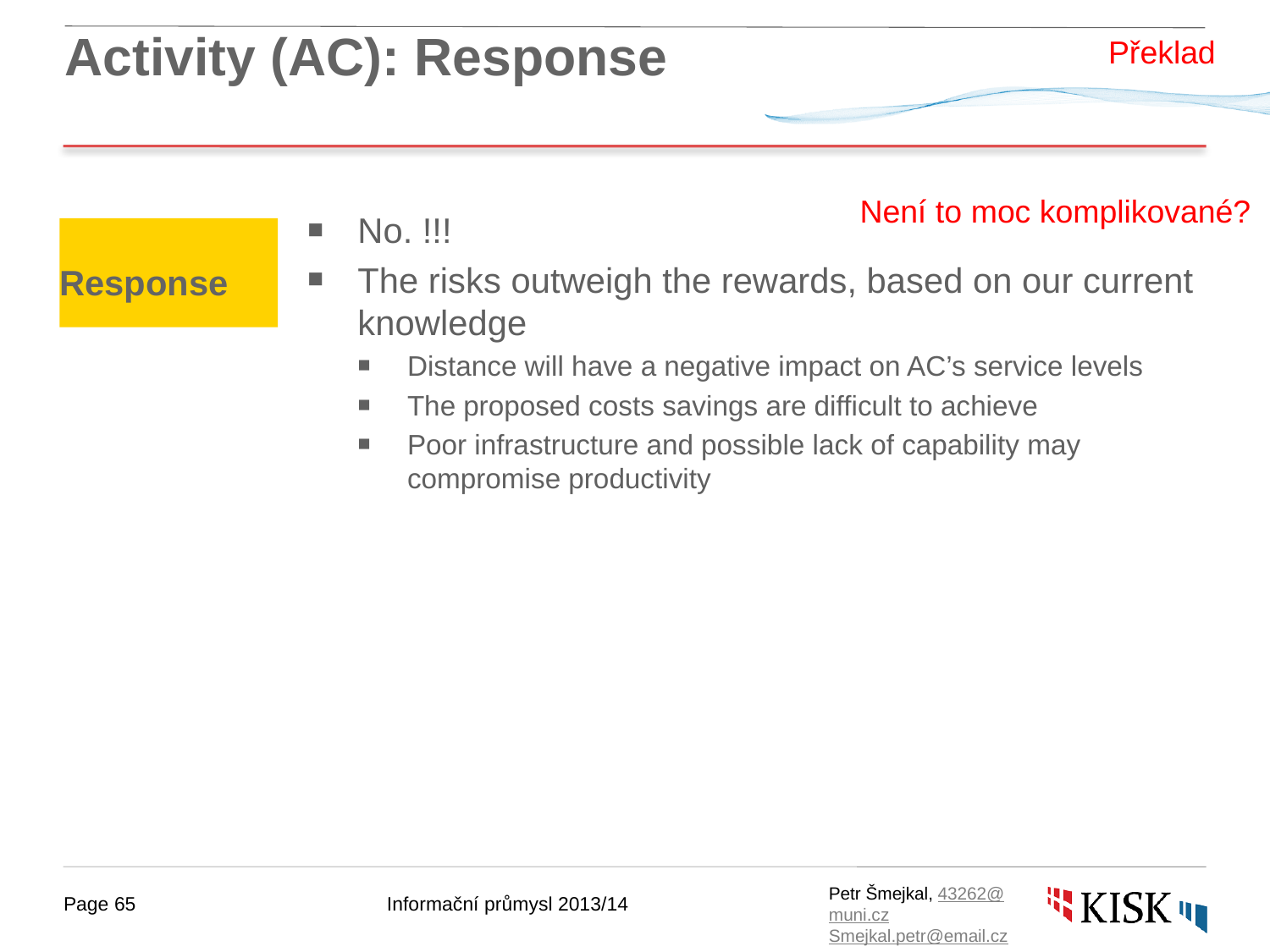

Překlad
# Activity (AC): Response
Není to moc komplikované?
No. !!!
The risks outweigh the rewards, based on our current knowledge
Distance will have a negative impact on AC’s service levels
The proposed costs savings are difficult to achieve
Poor infrastructure and possible lack of capability may compromise productivity
Response